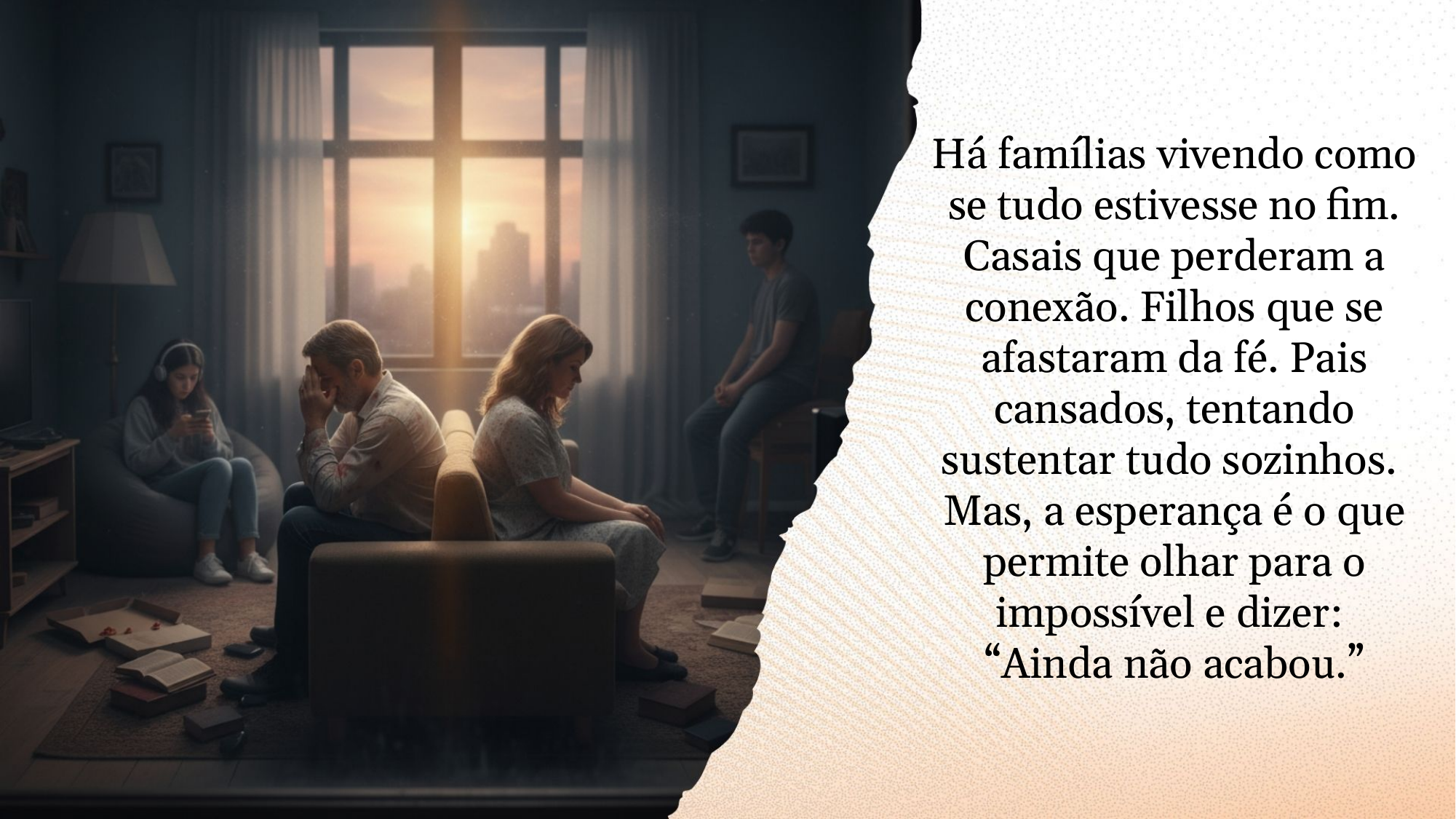

Há famílias vivendo como se tudo estivesse no fim. Casais que perderam a conexão. Filhos que se afastaram da fé. Pais cansados, tentando sustentar tudo sozinhos.
Mas, a esperança é o que permite olhar para o impossível e dizer:
“Ainda não acabou.”